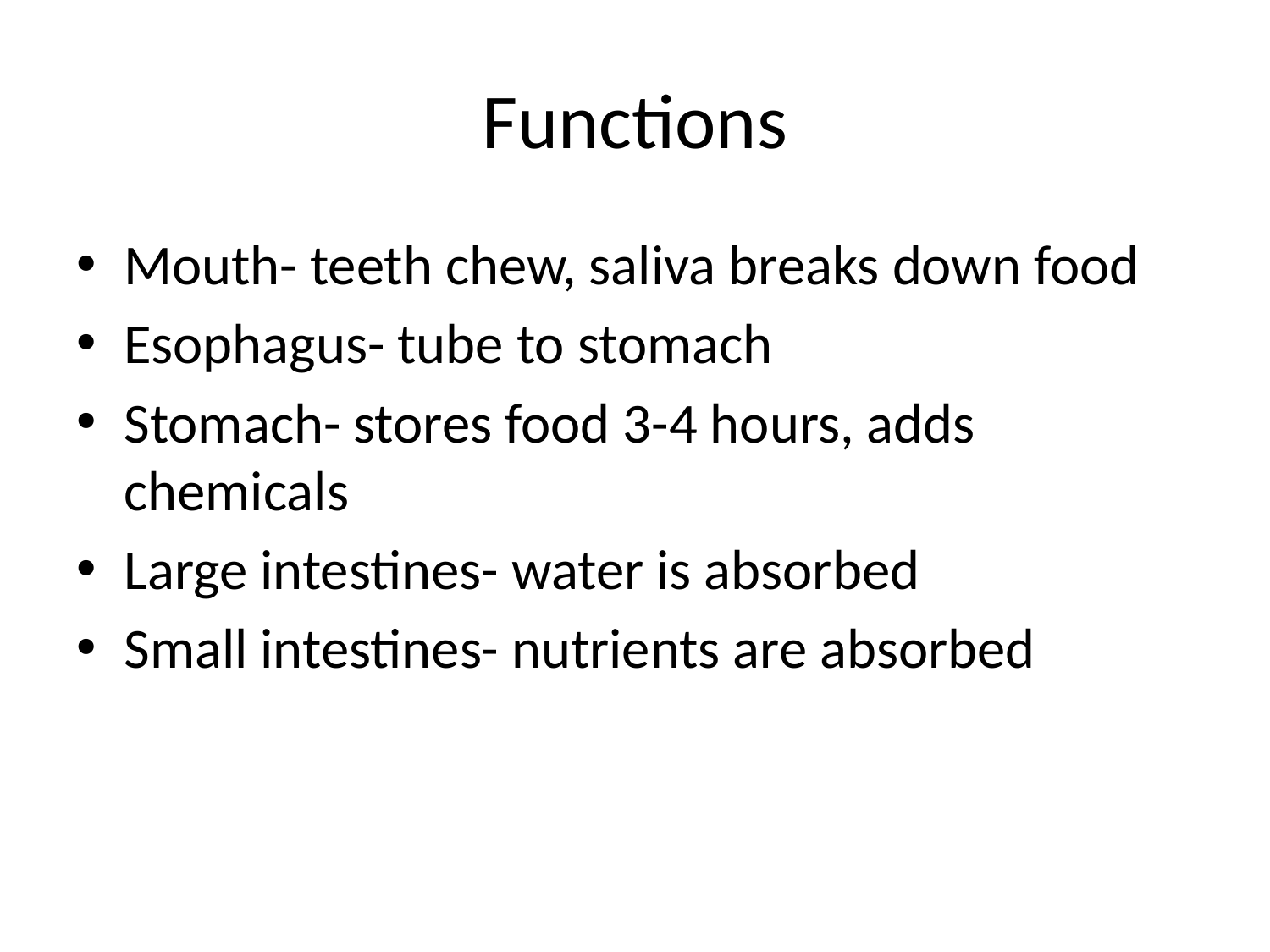

# Functions
Mouth- teeth chew, saliva breaks down food
Esophagus- tube to stomach
Stomach- stores food 3-4 hours, adds chemicals
Large intestines- water is absorbed
Small intestines- nutrients are absorbed